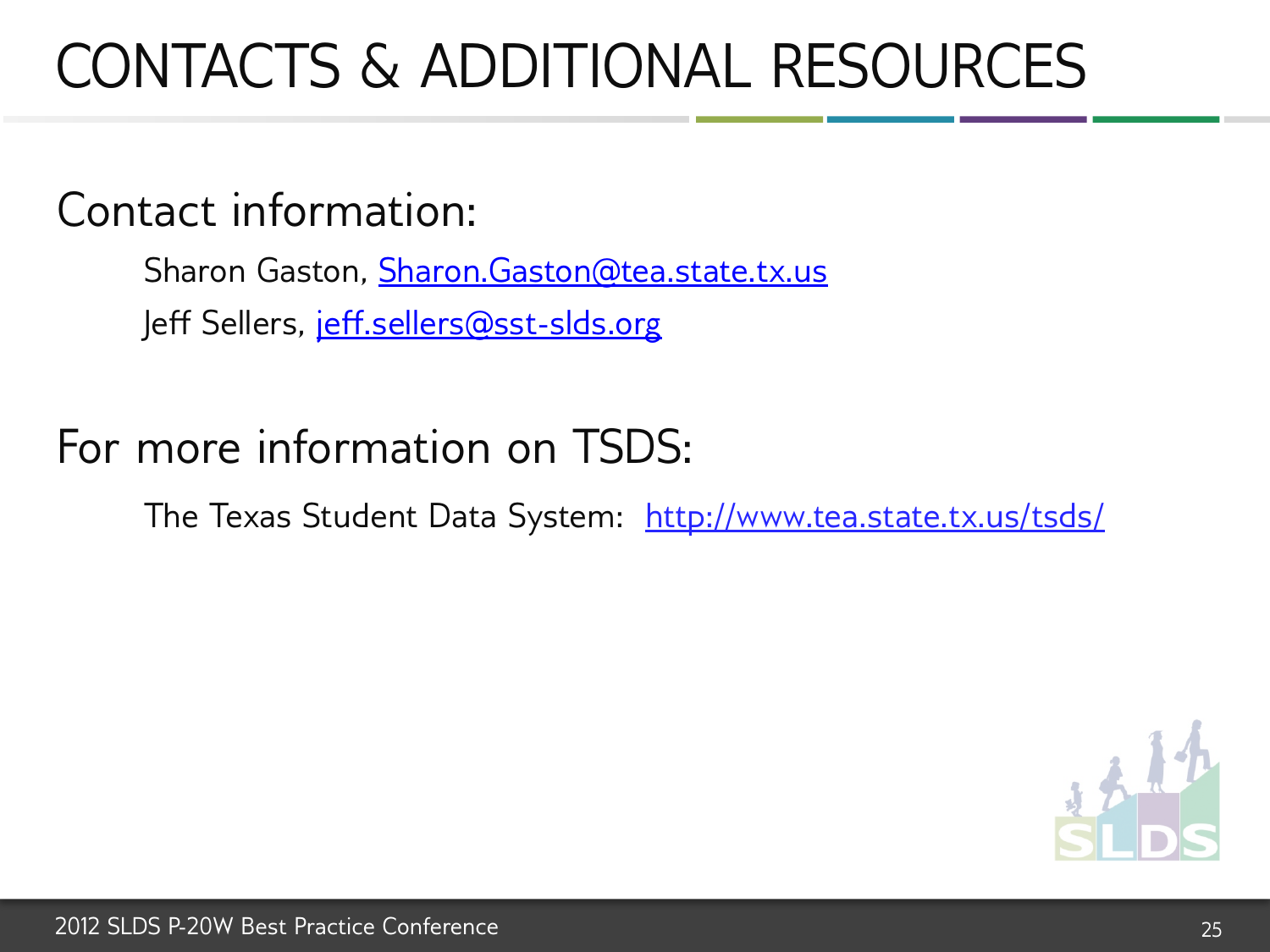

# Contacts & Additional Resources
Contact information:
Sharon Gaston, Sharon.Gaston@tea.state.tx.us
Jeff Sellers, jeff.sellers@sst-slds.org

For more information on TSDS:
The Texas Student Data System:  http://www.tea.state.tx.us/tsds/

25